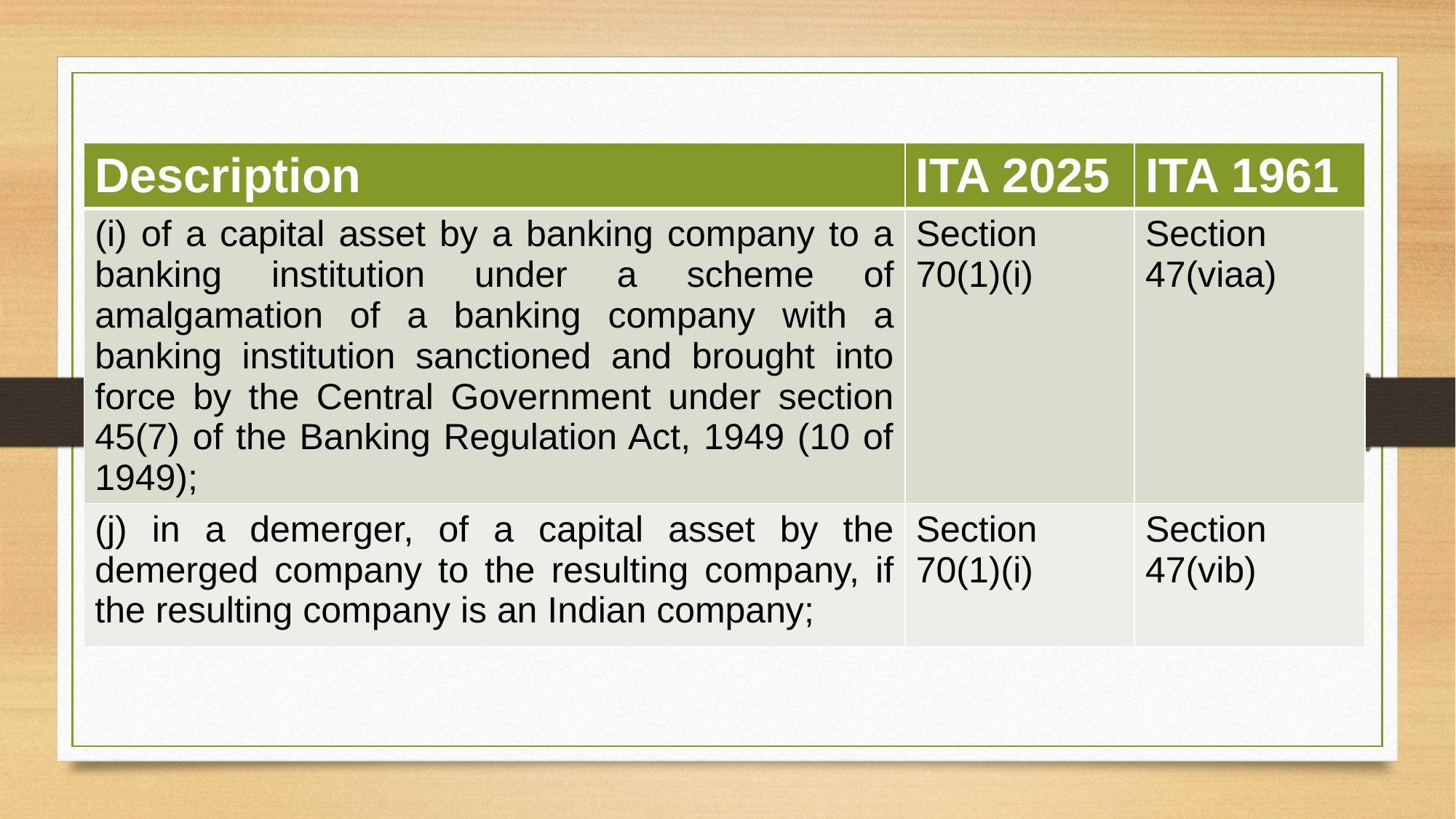

| Description | ITA 2025 | ITA 1961 |
| --- | --- | --- |
| (i) of a capital asset by a banking company to a banking institution under a scheme of amalgamation of a banking company with a banking institution sanctioned and brought into force by the Central Government under section 45(7) of the Banking Regulation Act, 1949 (10 of 1949); | Section 70(1)(i) | Section 47(viaa) |
| (j) in a demerger, of a capital asset by the demerged company to the resulting company, if the resulting company is an Indian company; | Section 70(1)(i) | Section 47(vib) |